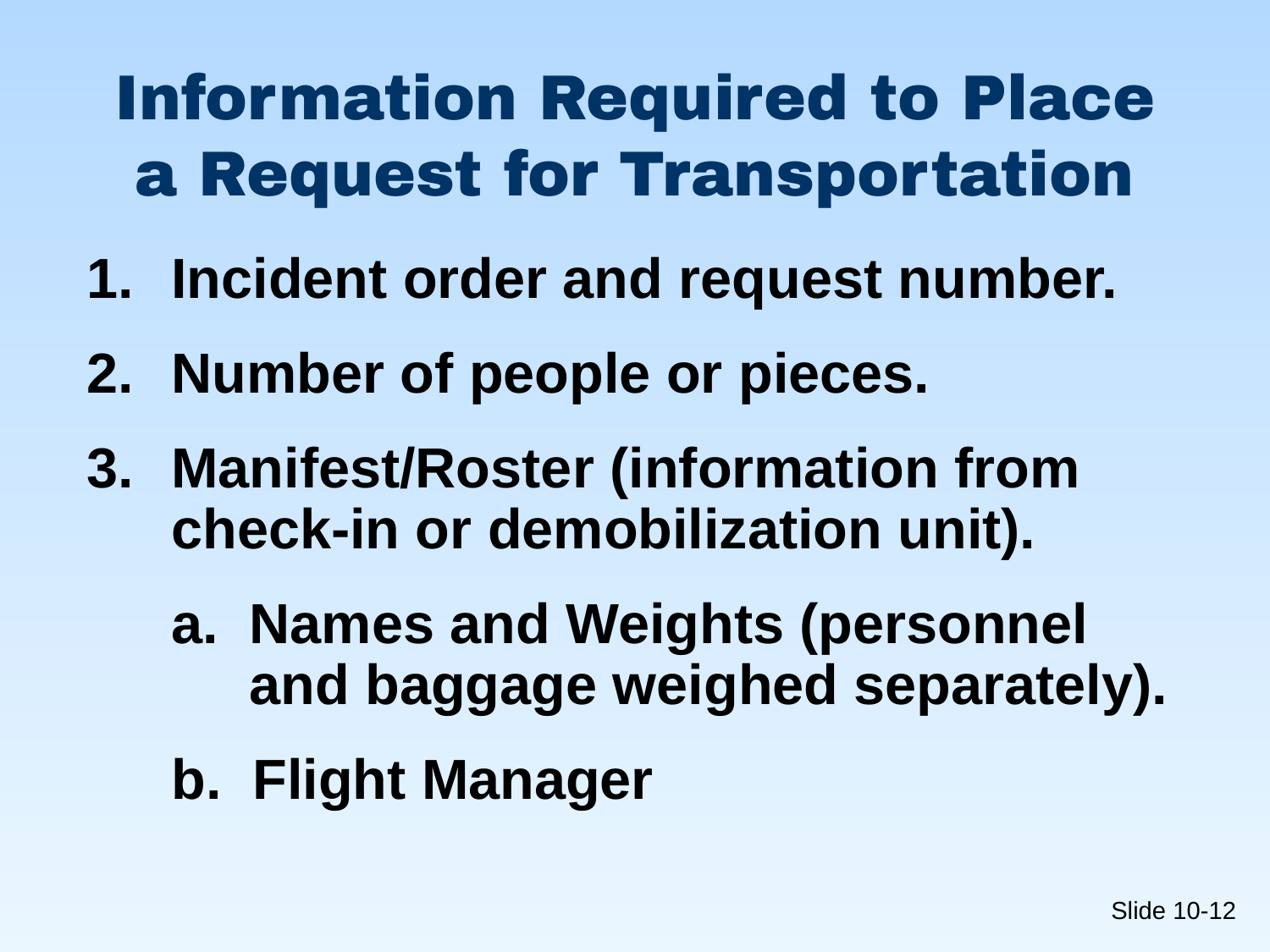

# Information Required to Place a Request for Transportation
Incident order and request number.
Number of people or pieces.
Manifest/Roster (information from check-in or demobilization unit).
	a.  Names and Weights (personnel
     and baggage weighed separately).
	b.  Flight Manager